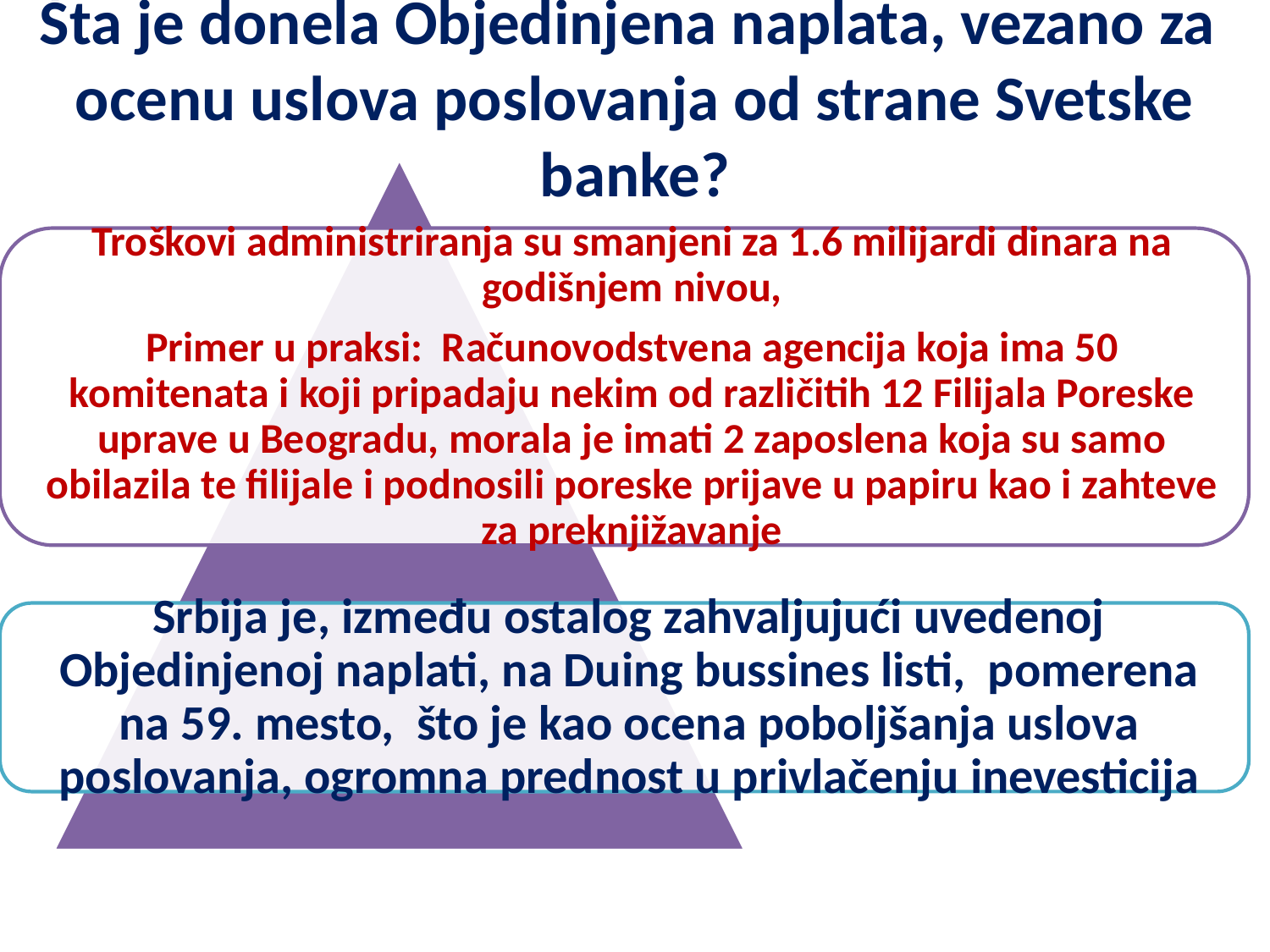

# Šta je donela Objedinjena naplata, vezano za  ocenu uslova poslovanja od strane Svetske banke?
Troškovi administriranja su smanjeni za 1.6 milijardi dinara na godišnjem nivou,
Primer u praksi:  Računovodstvena agencija koja ima 50 komitenata i koji pripadaju nekim od različitih 12 Filijala Poreske uprave u Beogradu, morala je imati 2 zaposlena koja su samo obilazila te filijale i podnosili poreske prijave u papiru kao i zahteve za preknjižavanje
Srbija je, između ostalog zahvaljujući uvedenoj Objedinjenoj naplati, na Duing bussines listi,  pomerena na 59. mesto,  što je kao ocena poboljšanja uslova poslovanja, ogromna prednost u privlačenju inevesticija